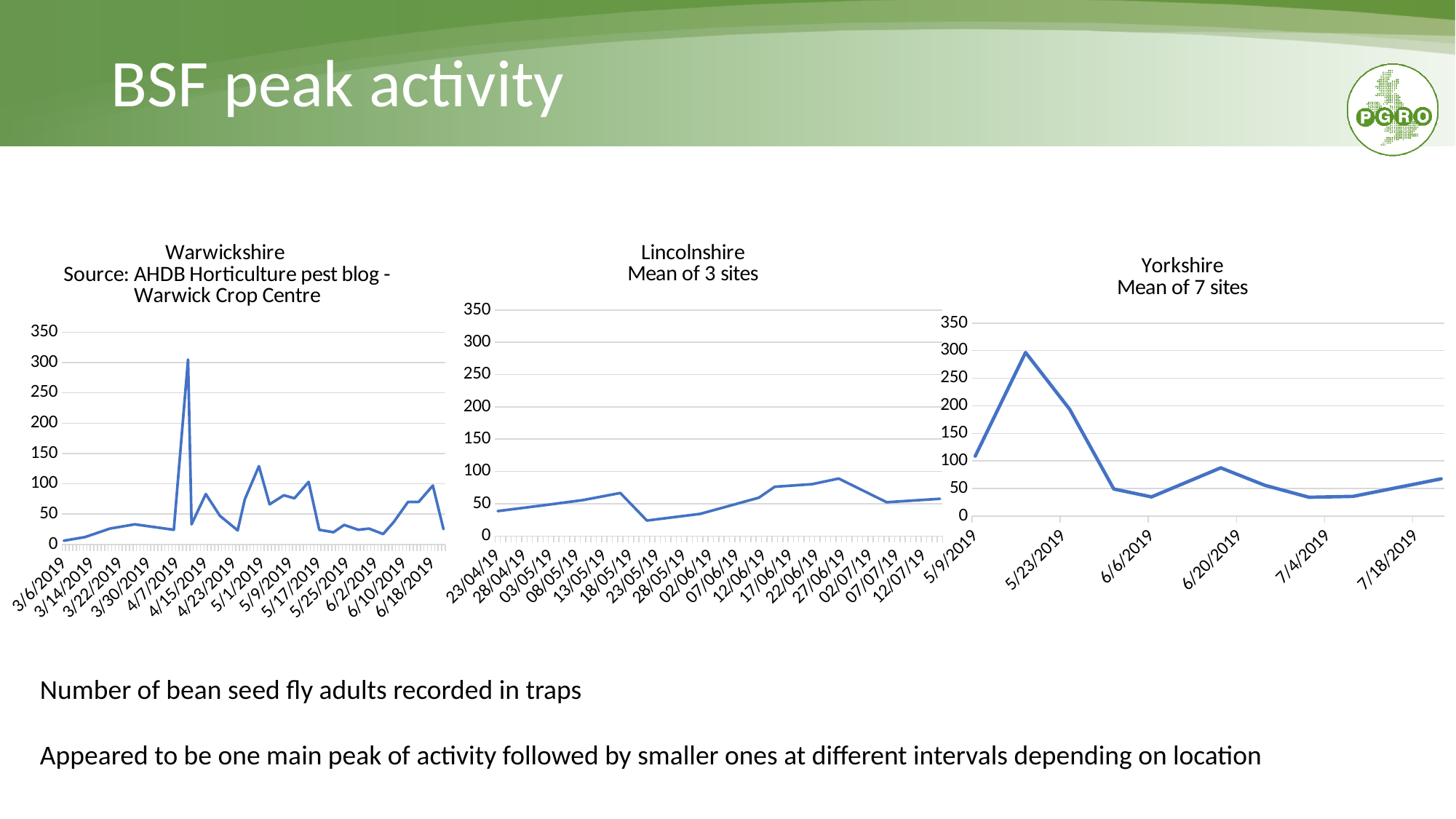

# BSF peak activity

### Chart: Warwickshire
Source: AHDB Horticulture pest blog - Warwick Crop Centre

| Category | BSF recorded |
|---|---|
| 43530 | 6.0 |
| 43536 | 12.0 |
| 43543 | 26.0 |
| 43550 | 33.0 |
| 43561 | 24.0 |
| 43565 | 305.0 |
| 43566 | 33.0 |
| 43570 | 83.0 |
| 43574 | 47.0 |
| 43579 | 23.0 |
| 43581 | 74.0 |
| 43585 | 129.0 |
| 43588 | 66.0 |
| 43592 | 81.0 |
| 43595 | 76.0 |
| 43599 | 103.0 |
| 43602 | 24.0 |
| 43606 | 20.0 |
| 43609 | 32.0 |
| 43613 | 24.0 |
| 43616 | 26.0 |
| 43620 | 17.0 |
| 43623 | 37.0 |
| 43627 | 70.0 |
| 43630 | 70.0 |
| 43634 | 97.0 |
| 43637 | 25.0 |

### Chart: Lincolnshire
Mean of 3 sites

| Category | Mean |
|---|---|
| 43578 | 38.666666666666664 |
| 43587 | 48.0 |
| 43594 | 55.666666666666664 |
| 43601 | 66.66666666666667 |
| 43606 | 24.0 |
| 43616 | 34.333333333333336 |
| 43627 | 59.333333333333336 |
| 43630 | 76.33333333333333 |
| 43637 | 80.33333333333333 |
| 43642 | 89.0 |
| 43651 | 52.333333333333336 |
| 43661 | 57.666666666666664 |

### Chart: Yorkshire
Mean of 7 sites

| Category | Mean |
|---|---|
| 43594 | 108.66666666666667 |
| 43602 | 296.7142857142857 |
| 43609 | 193.71428571428572 |
| 43616 | 49.142857142857146 |
| 43622 | 34.833333333333336 |
| 43633 | 87.5 |
| 43640 | 55.857142857142854 |
| 43647 | 34.142857142857146 |
| 43654 | 35.714285714285715 |
| 43668 | 67.57142857142857 |
Number of bean seed fly adults recorded in traps

Appeared to be one main peak of activity followed by smaller ones at different intervals depending on location